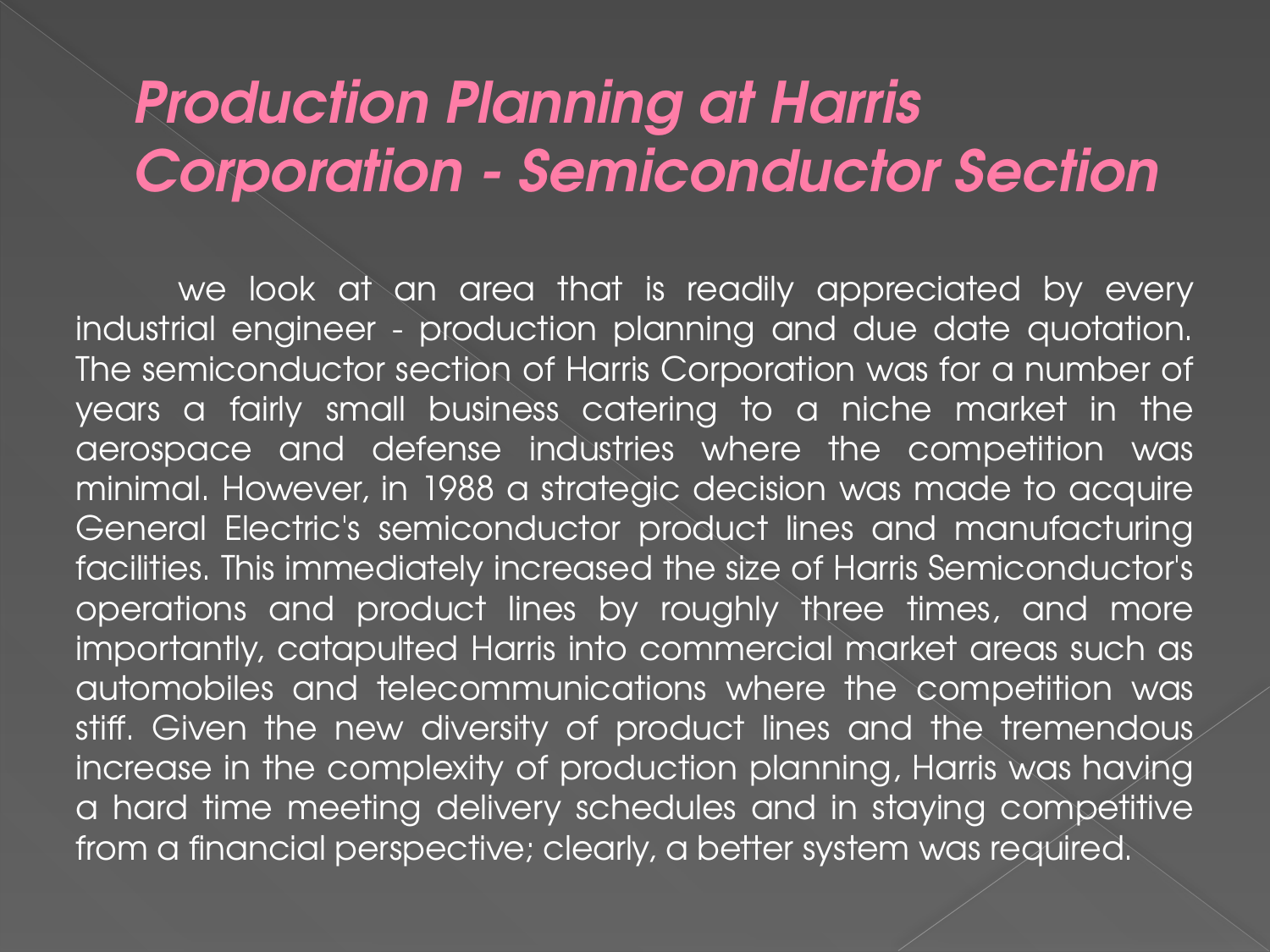

# Production Planning at Harris Corporation - Semiconductor Section
	 we look at an area that is readily appreciated by every industrial engineer - production planning and due date quotation. The semiconductor section of Harris Corporation was for a number of years a fairly small business catering to a niche market in the aerospace and defense industries where the competition was minimal. However, in 1988 a strategic decision was made to acquire General Electric's semiconductor product lines and manufacturing facilities. This immediately increased the size of Harris Semiconductor's operations and product lines by roughly three times, and more importantly, catapulted Harris into commercial market areas such as automobiles and telecommunications where the competition was stiff. Given the new diversity of product lines and the tremendous increase in the complexity of production planning, Harris was having a hard time meeting delivery schedules and in staying competitive from a financial perspective; clearly, a better system was required.